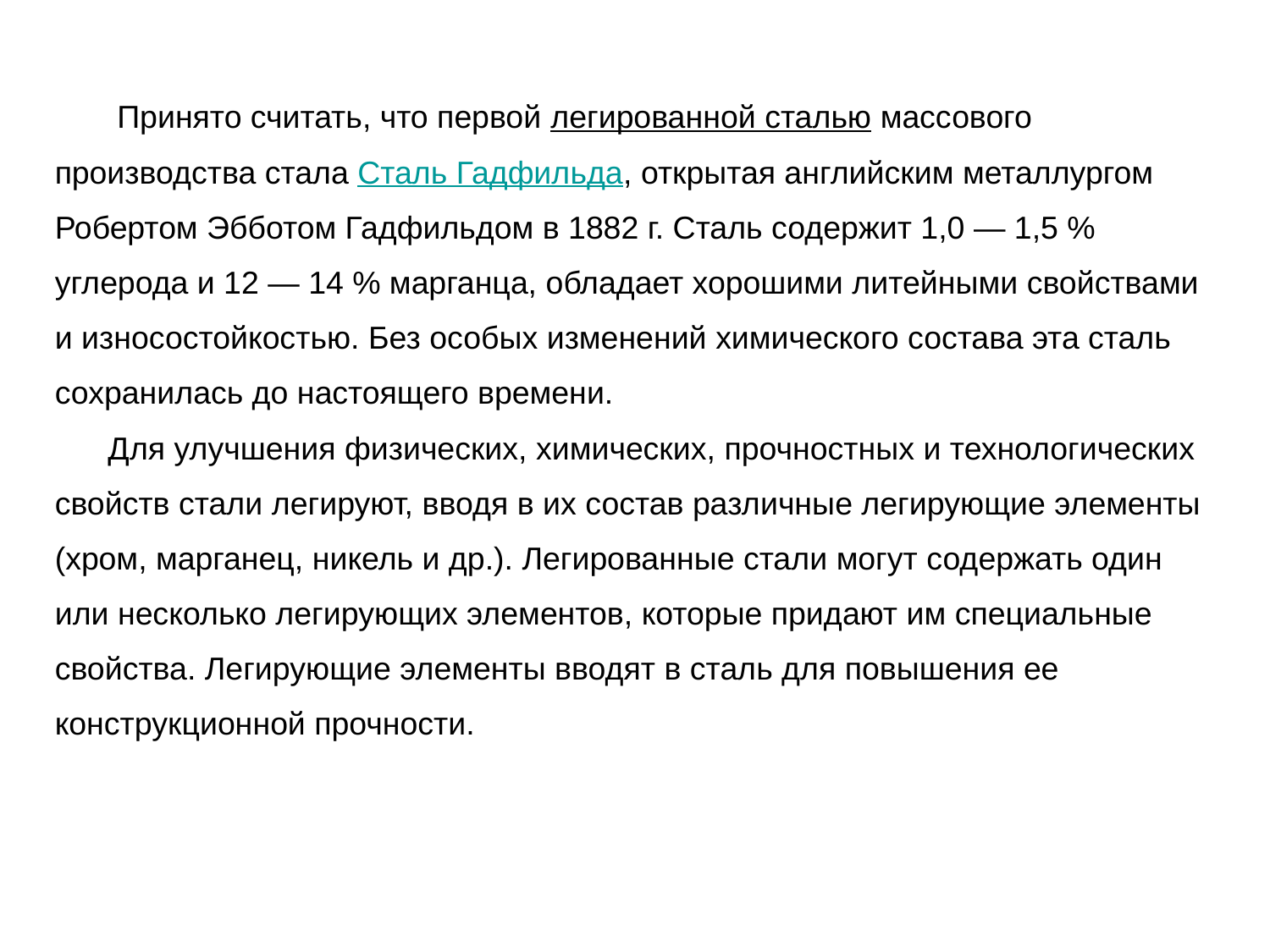

Принято считать, что первой легированной сталью массового производства стала Сталь Гадфильда, открытая английским металлургом Робертом Эбботом Гадфильдом в 1882 г. Сталь содержит 1,0 — 1,5 % углерода и 12 — 14 % марганца, обладает хорошими литейными свойствами и износостойкостью. Без особых изменений химического состава эта сталь сохранилась до настоящего времени.
      Для улучшения физических, химических, прочностных и технологических свойств стали легируют, вводя в их состав различные легирующие элементы (хром, марганец, никель и др.). Легированные стали могут содержать один или несколько легирующих элементов, которые придают им специальные свойства. Легирующие элементы вводят в сталь для повышения ее конструкционной прочности.